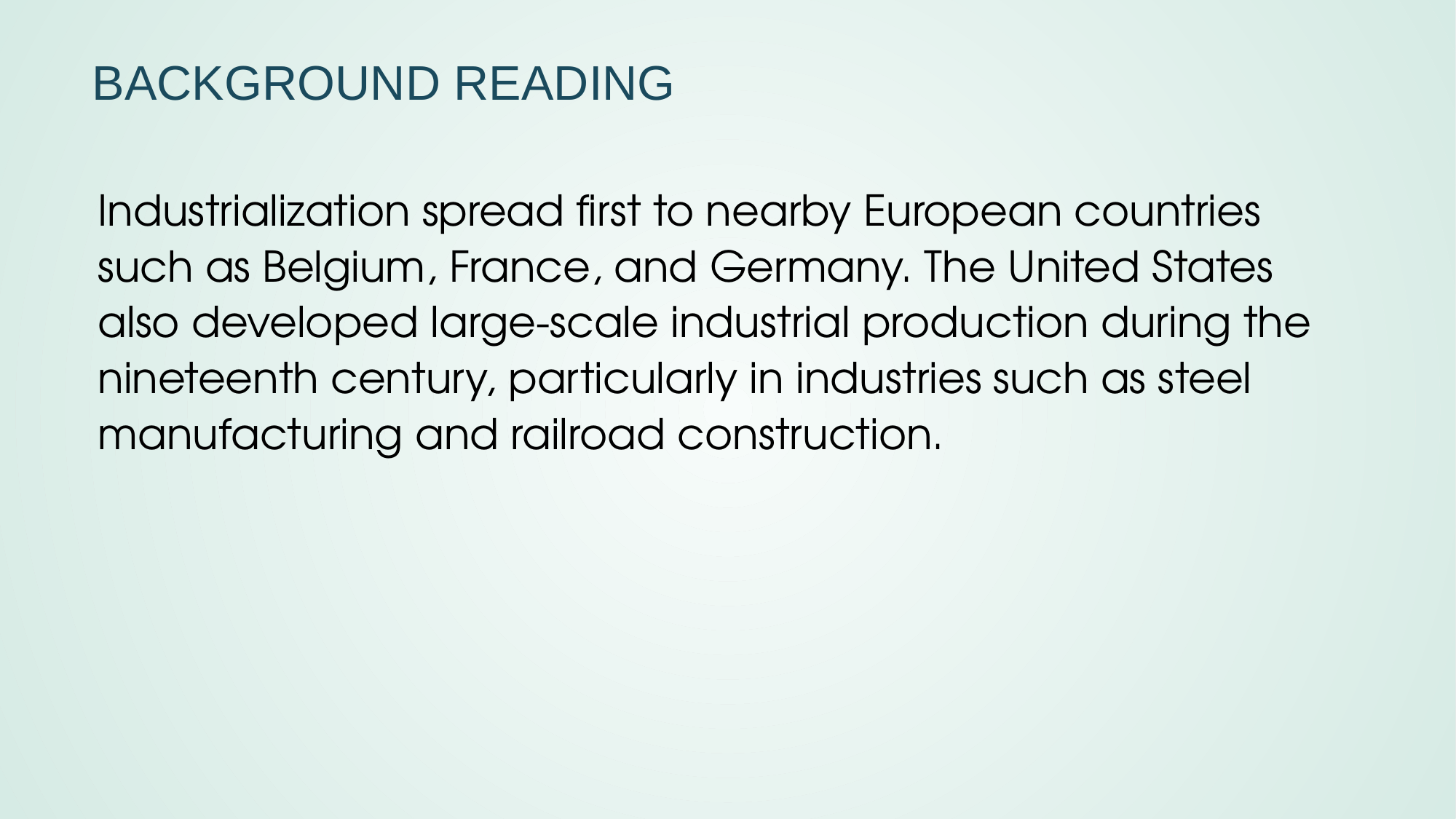

# Background Reading
Industrialization spread first to nearby European countries such as Belgium, France, and Germany. The United States also developed large-scale industrial production during the nineteenth century, particularly in industries such as steel manufacturing and railroad construction.